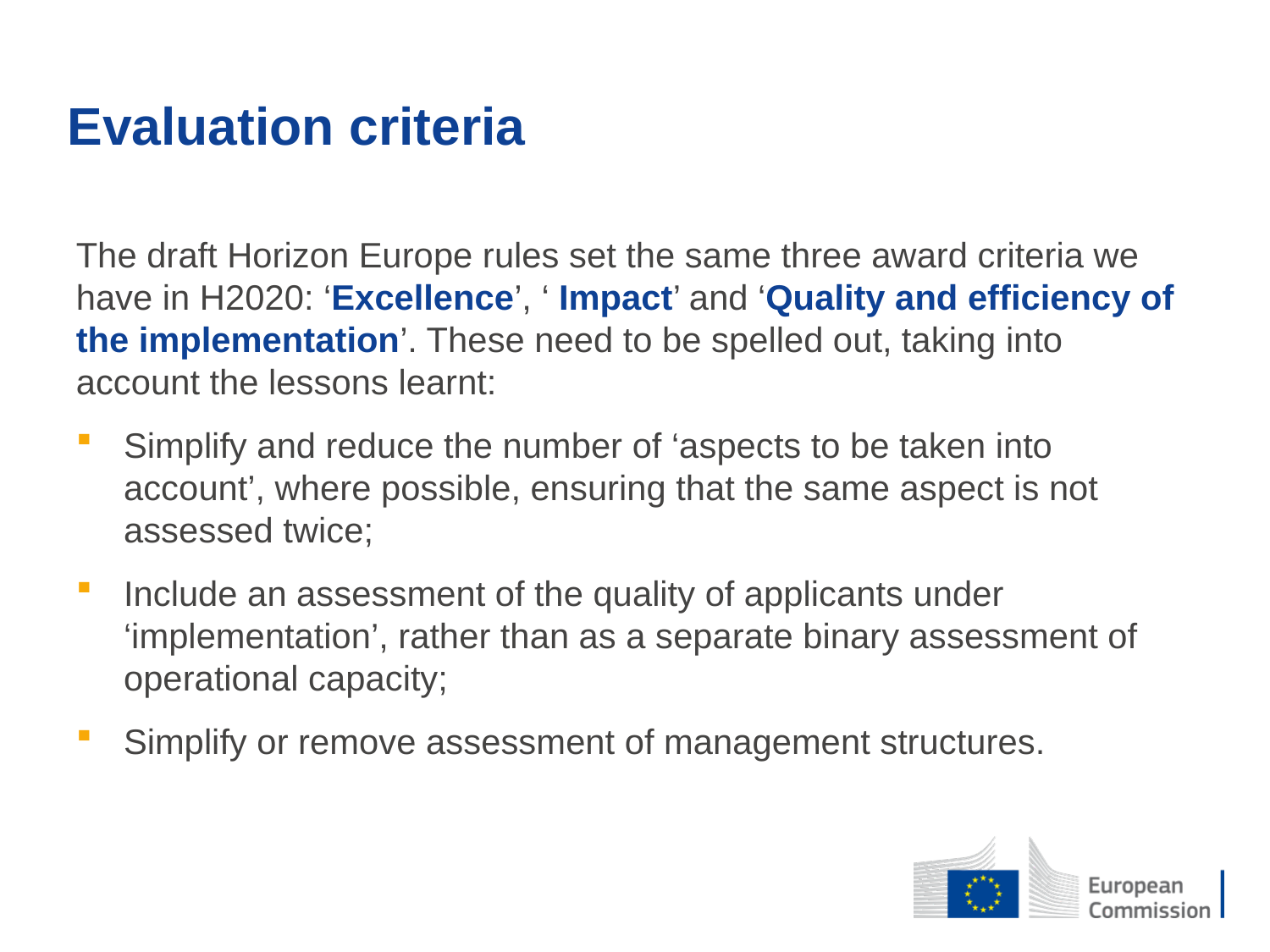

Evaluation criteria
The draft Horizon Europe rules set the same three award criteria we have in H2020: ‘Excellence’, ‘ Impact’ and ‘Quality and efficiency of the implementation’. These need to be spelled out, taking into account the lessons learnt:
Simplify and reduce the number of ‘aspects to be taken into account’, where possible, ensuring that the same aspect is not assessed twice;
Include an assessment of the quality of applicants under ‘implementation’, rather than as a separate binary assessment of operational capacity;
Simplify or remove assessment of management structures.